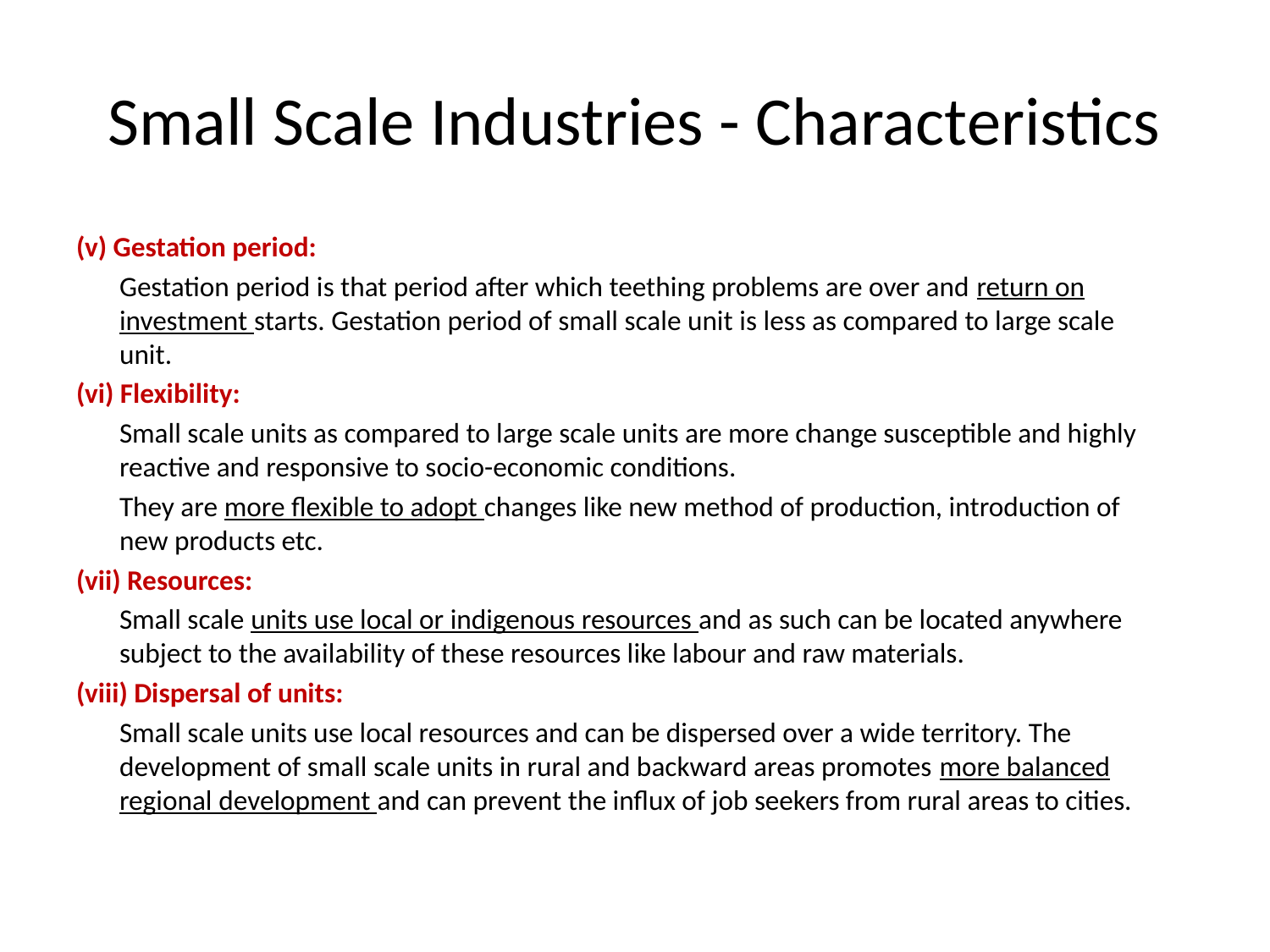

# Small Scale Industries - Characteristics
(v) Gestation period:
	Gestation period is that period after which teething problems are over and return on investment starts. Gestation period of small scale unit is less as compared to large scale unit.
(vi) Flexibility:
	Small scale units as compared to large scale units are more change susceptible and highly reactive and responsive to socio-economic conditions.
	They are more flexible to adopt changes like new method of production, introduction of new products etc.
(vii) Resources:
	Small scale units use local or indigenous resources and as such can be located anywhere subject to the availability of these resources like labour and raw materials.
(viii) Dispersal of units:
	Small scale units use local resources and can be dispersed over a wide territory. The development of small scale units in rural and backward areas promotes more balanced regional development and can prevent the influx of job seekers from rural areas to cities.